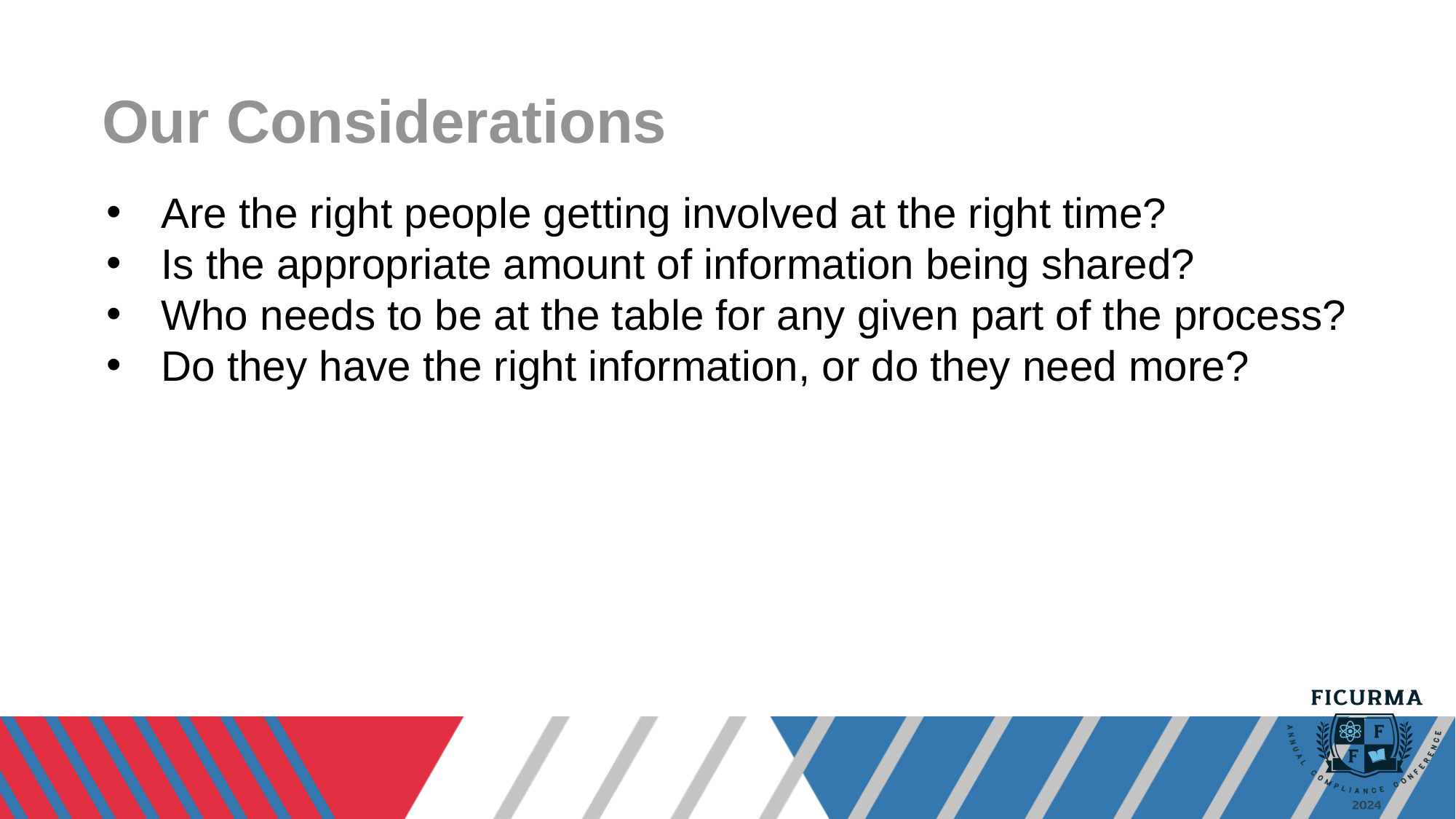

# Our Considerations
Are the right people getting involved at the right time?
Is the appropriate amount of information being shared?
Who needs to be at the table for any given part of the process?
Do they have the right information, or do they need more?